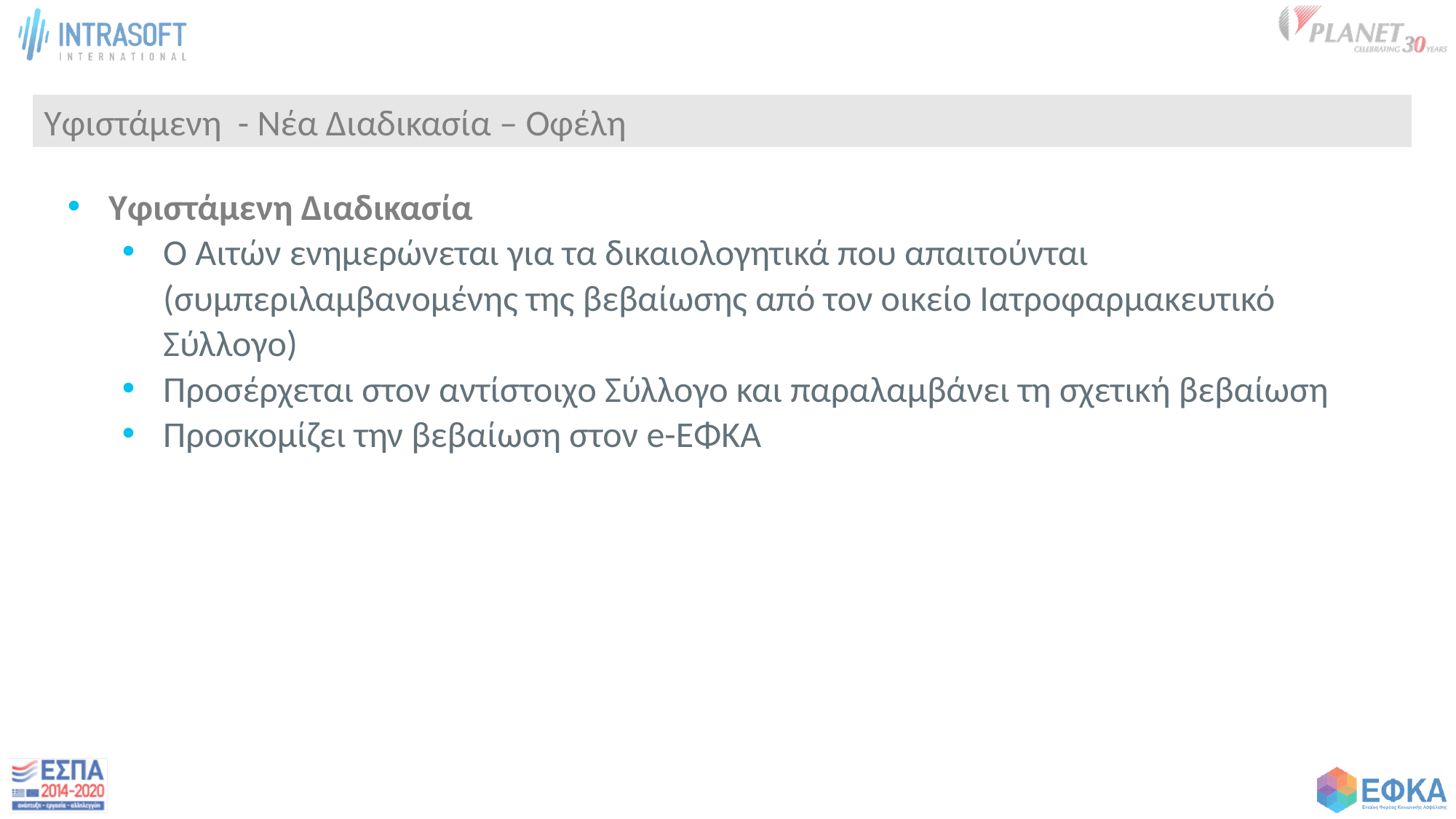

Υφιστάμενη  - Νέα Διαδικασία – Οφέλη
Υφιστάμενη Διαδικασία
Ο Αιτών ενημερώνεται για τα δικαιολογητικά που απαιτούνται (συμπεριλαμβανομένης της βεβαίωσης από τον οικείο Ιατροφαρμακευτικό Σύλλογο)
Προσέρχεται στον αντίστοιχο Σύλλογο και παραλαμβάνει τη σχετική βεβαίωση
Προσκομίζει την βεβαίωση στον e-ΕΦΚΑ